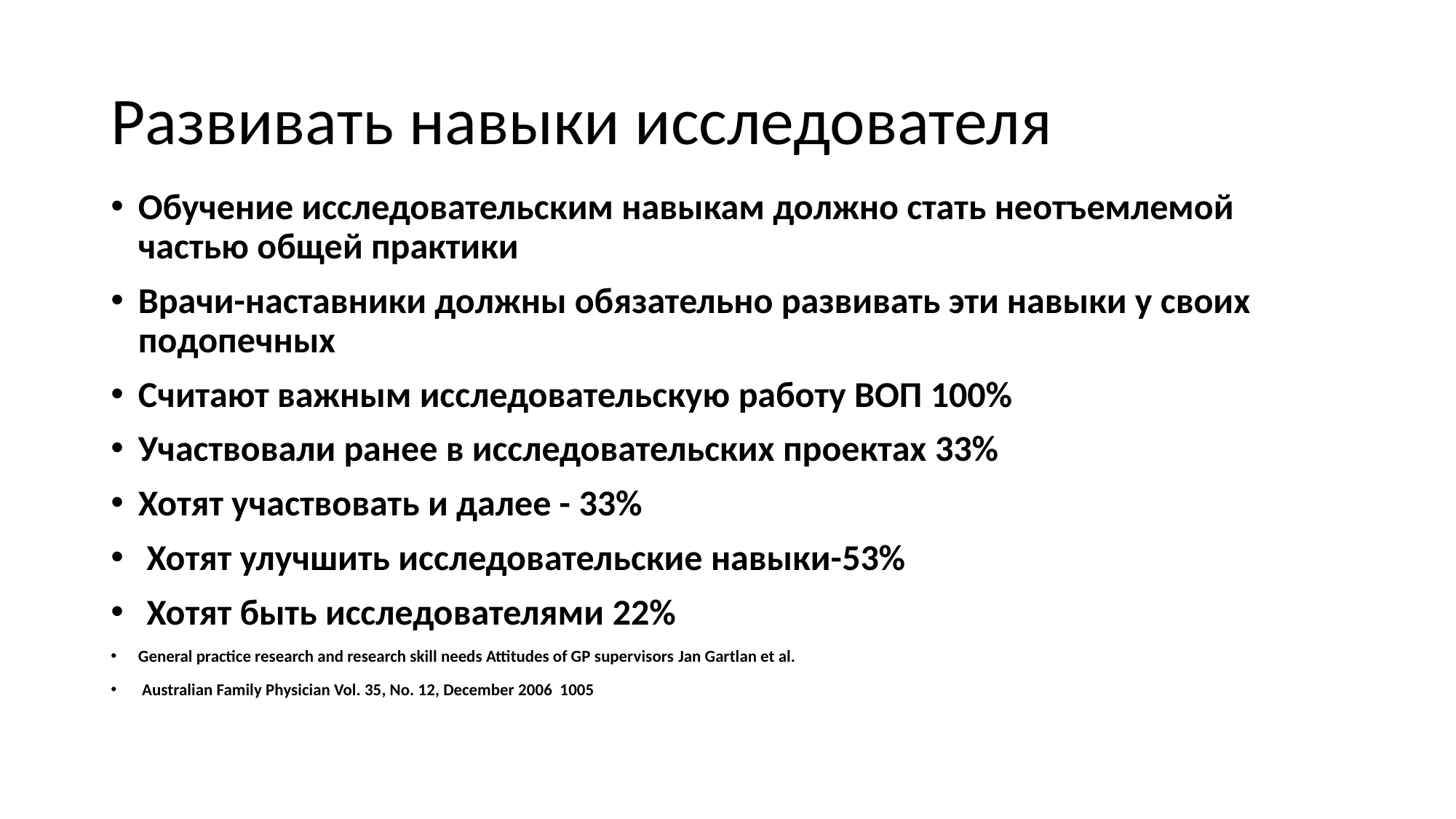

# Развивать навыки исследователя
Обучение исследовательским навыкам должно стать неотъемлемой частью общей практики
Врачи-наставники должны обязательно развивать эти навыки у своих подопечных
Считают важным исследовательскую работу ВОП 100%
Участвовали ранее в исследовательских проектах 33%
Хотят участвовать и далее - 33%
 Хотят улучшить исследовательские навыки-53%
 Хотят быть исследователями 22%
General practice research and research skill needs Attitudes of GP supervisors Jan Gartlan et al.
 Australian Family Physician Vol. 35, No. 12, December 2006  1005